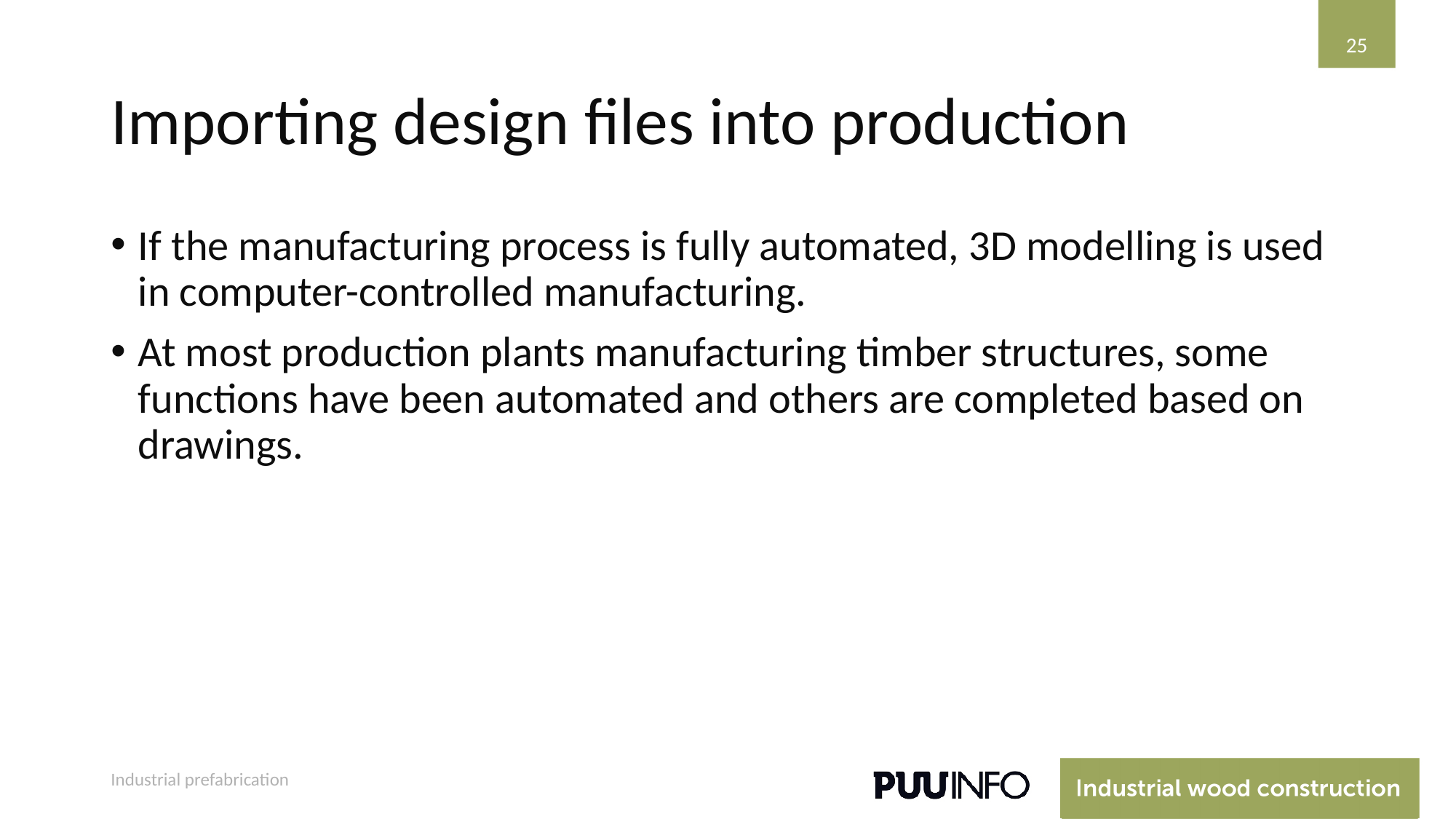

25
# Importing design files into production
If the manufacturing process is fully automated, 3D modelling is used in computer-controlled manufacturing.
At most production plants manufacturing timber structures, some functions have been automated and others are completed based on drawings.

Industrial prefabrication